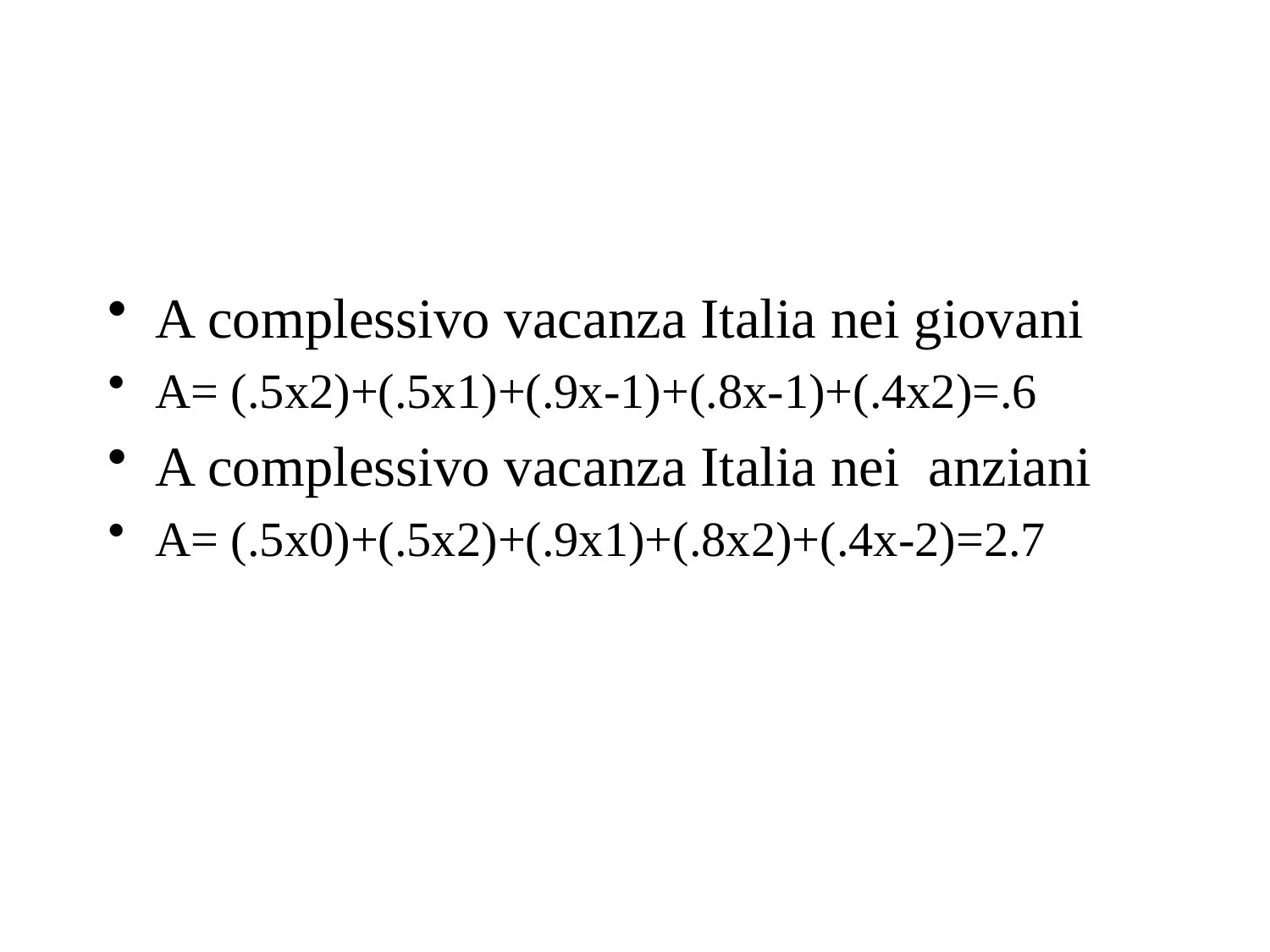

#
A complessivo vacanza Italia nei giovani
A= (.5x2)+(.5x1)+(.9x-1)+(.8x-1)+(.4x2)=.6
A complessivo vacanza Italia nei  anziani
A= (.5x0)+(.5x2)+(.9x1)+(.8x2)+(.4x-2)=2.7